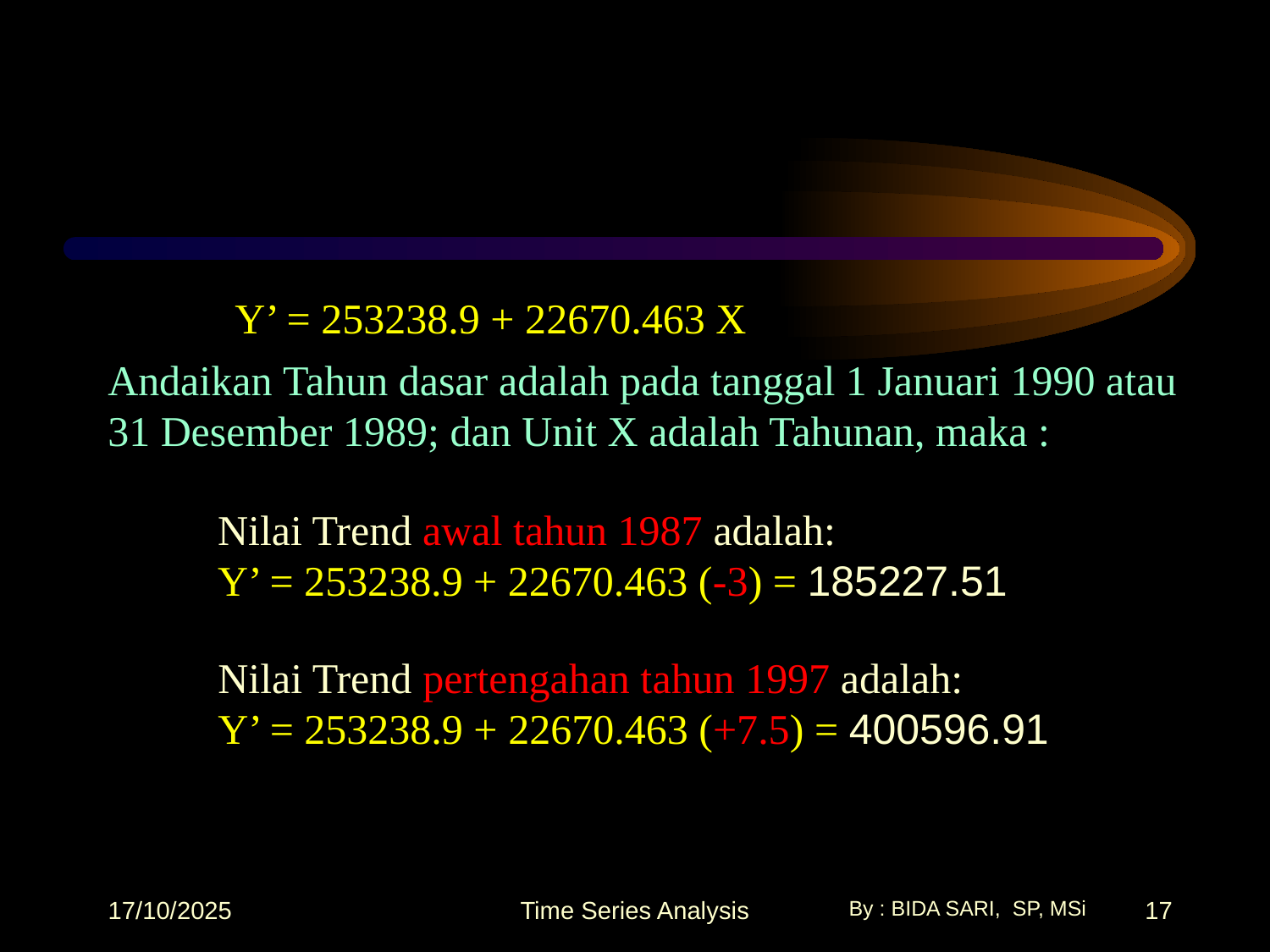

Y’ = 253238.9 + 22670.463 X
Andaikan Tahun dasar adalah pada tanggal 1 Januari 1990 atau 31 Desember 1989; dan Unit X adalah Tahunan, maka :
Nilai Trend awal tahun 1987 adalah:
Y’ = 253238.9 + 22670.463 (-3) = 185227.51
Nilai Trend pertengahan tahun 1997 adalah:
Y’ = 253238.9 + 22670.463 (+7.5) = 400596.91
17/10/2025
Time Series Analysis
17
By : BIDA SARI,  SP, MSi